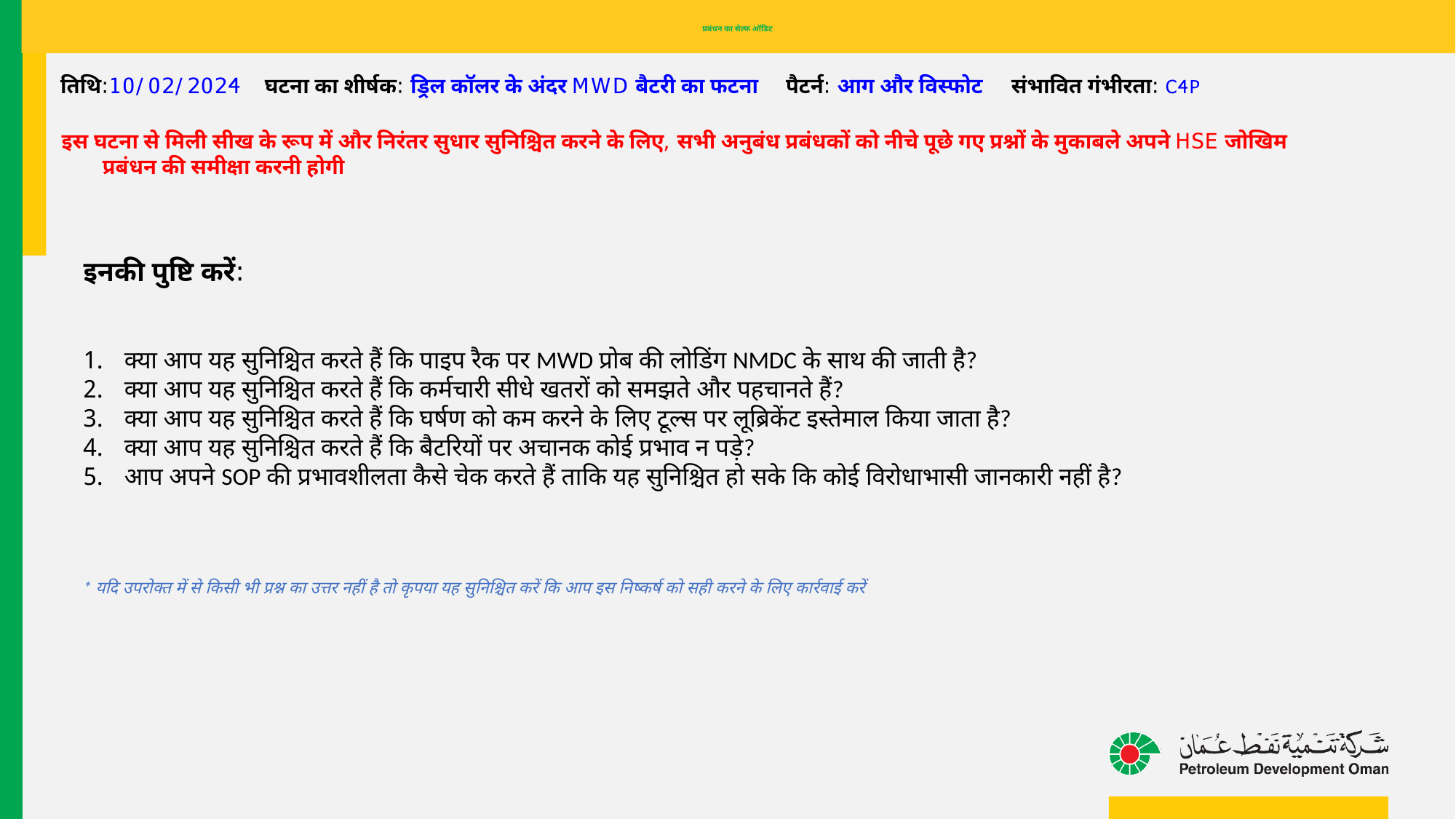

# प्रबंधन का सेल्फ ऑडिट
तिथि:10/02/2024    घटना का शीर्षक: ड्रिल कॉलर के अंदर MWD बैटरी का फटना     पैटर्न: आग और विस्फोट      संभावित गंभीरता: C4P
इस घटना से मिली सीख के रूप में और निरंतर सुधार सुनिश्चित करने के लिए, सभी अनुबंध प्रबंधकों को नीचे पूछे गए प्रश्नों के मुकाबले अपने HSE जोखिम प्रबंधन की समीक्षा करनी होगी
इनकी पुष्टि करें:

क्या आप यह सुनिश्चित करते हैं कि पाइप रैक पर MWD प्रोब की लोडिंग NMDC के साथ की जाती है?
क्या आप यह सुनिश्चित करते हैं कि कर्मचारी सीधे खतरों को समझते और पहचानते हैं?
क्या आप यह सुनिश्चित करते हैं कि घर्षण को कम करने के लिए टूल्स पर लूब्रिकेंट इस्तेमाल किया जाता है?
क्या आप यह सुनिश्चित करते हैं कि बैटरियों पर अचानक कोई प्रभाव न पड़े?
आप अपने SOP की प्रभावशीलता कैसे चेक करते हैं ताकि यह सुनिश्चित हो सके कि कोई विरोधाभासी जानकारी नहीं है?

* यदि उपरोक्त में से किसी भी प्रश्न का उत्तर नहीं है तो कृपया यह सुनिश्चित करें कि आप इस निष्कर्ष को सही करने के लिए कार्रवाई करें